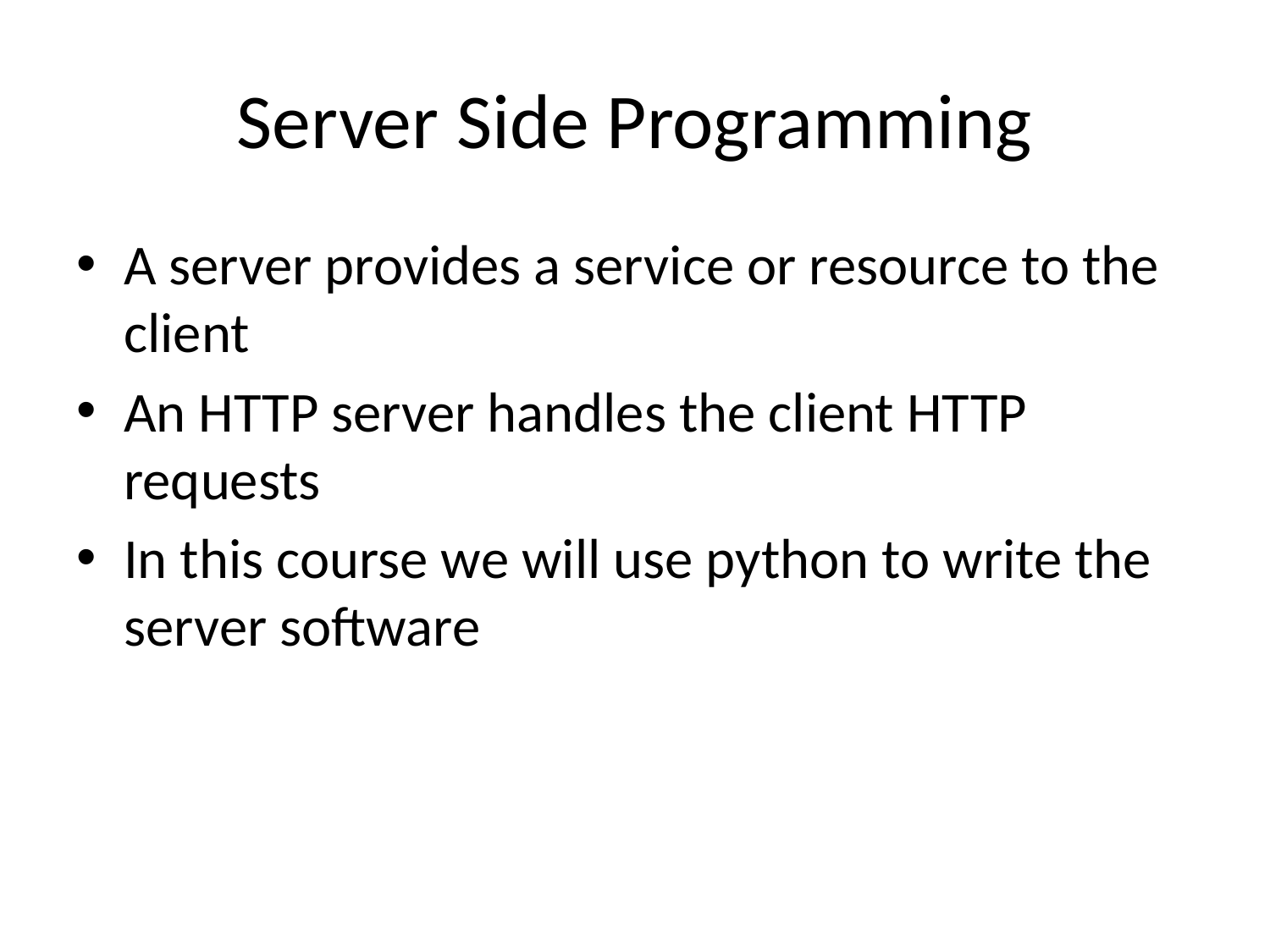

# Server Side Programming
A server provides a service or resource to the client
An HTTP server handles the client HTTP requests
In this course we will use python to write the server software